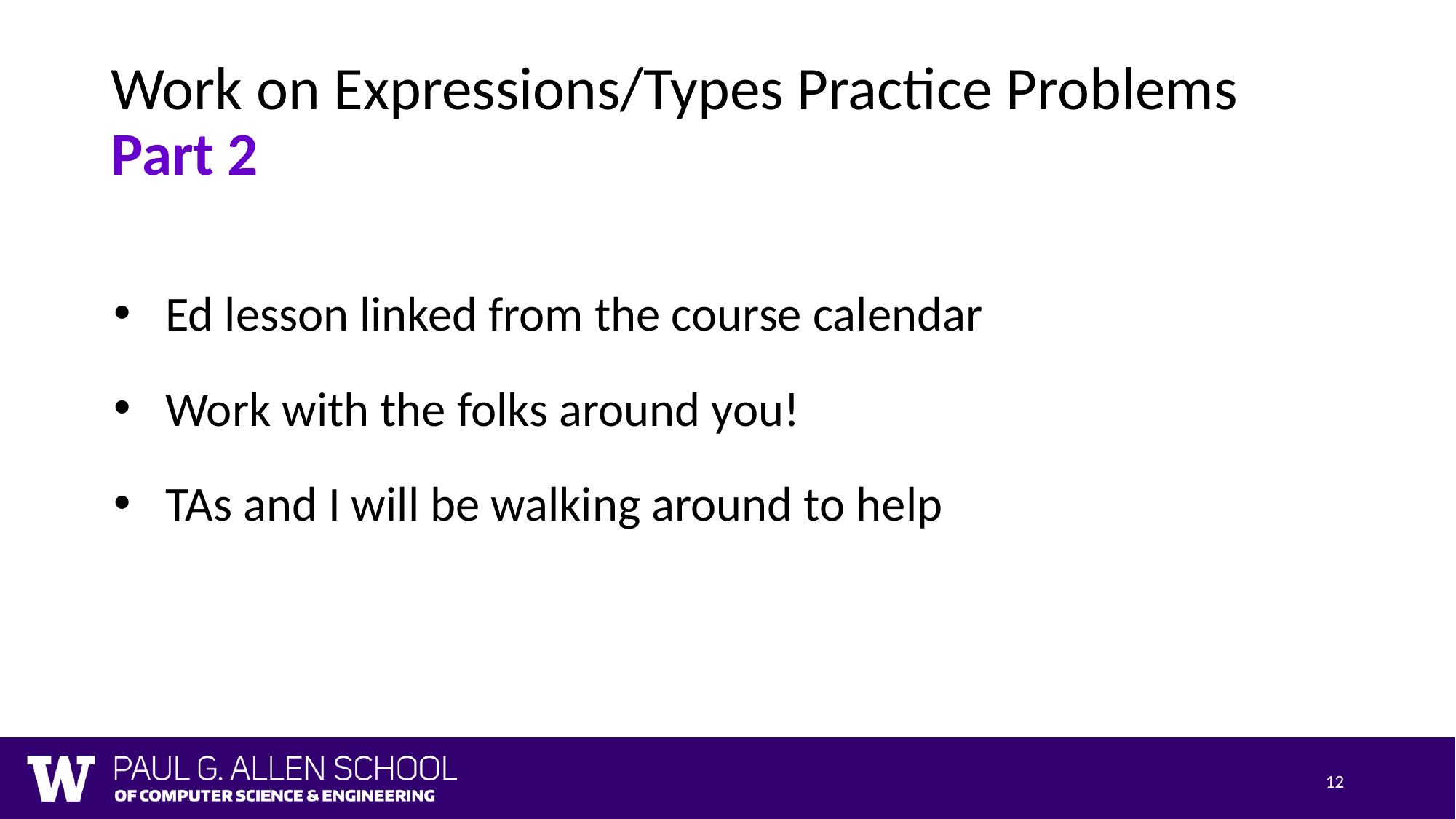

# Work on Expressions/Types Practice Problems
Part 2

Ed lesson linked from the course calendar
Work with the folks around you!
TAs and I will be walking around to help
12